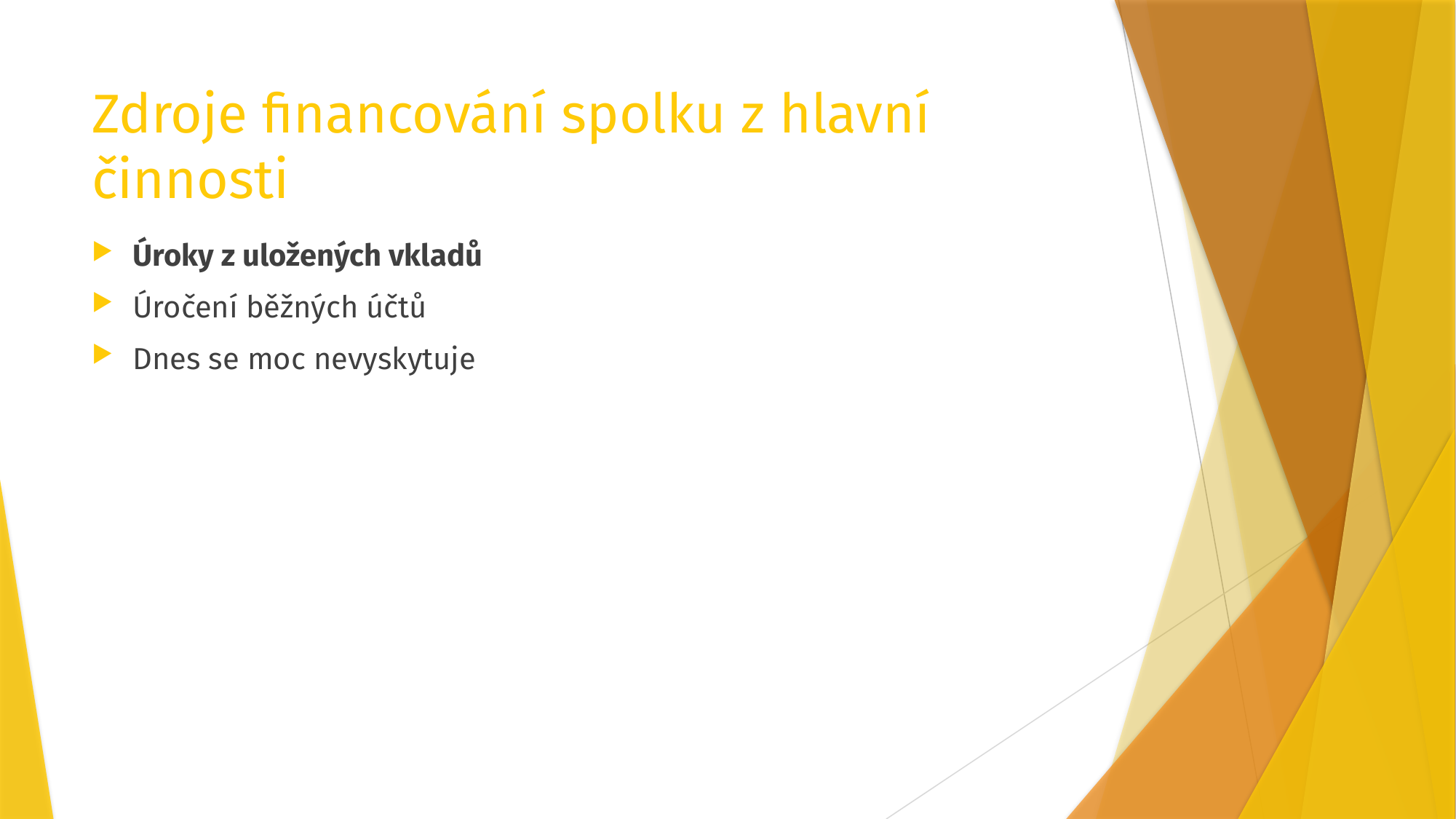

# Zdroje financování spolku z hlavní činnosti
Úroky z uložených vkladů
Úročení běžných účtů
Dnes se moc nevyskytuje